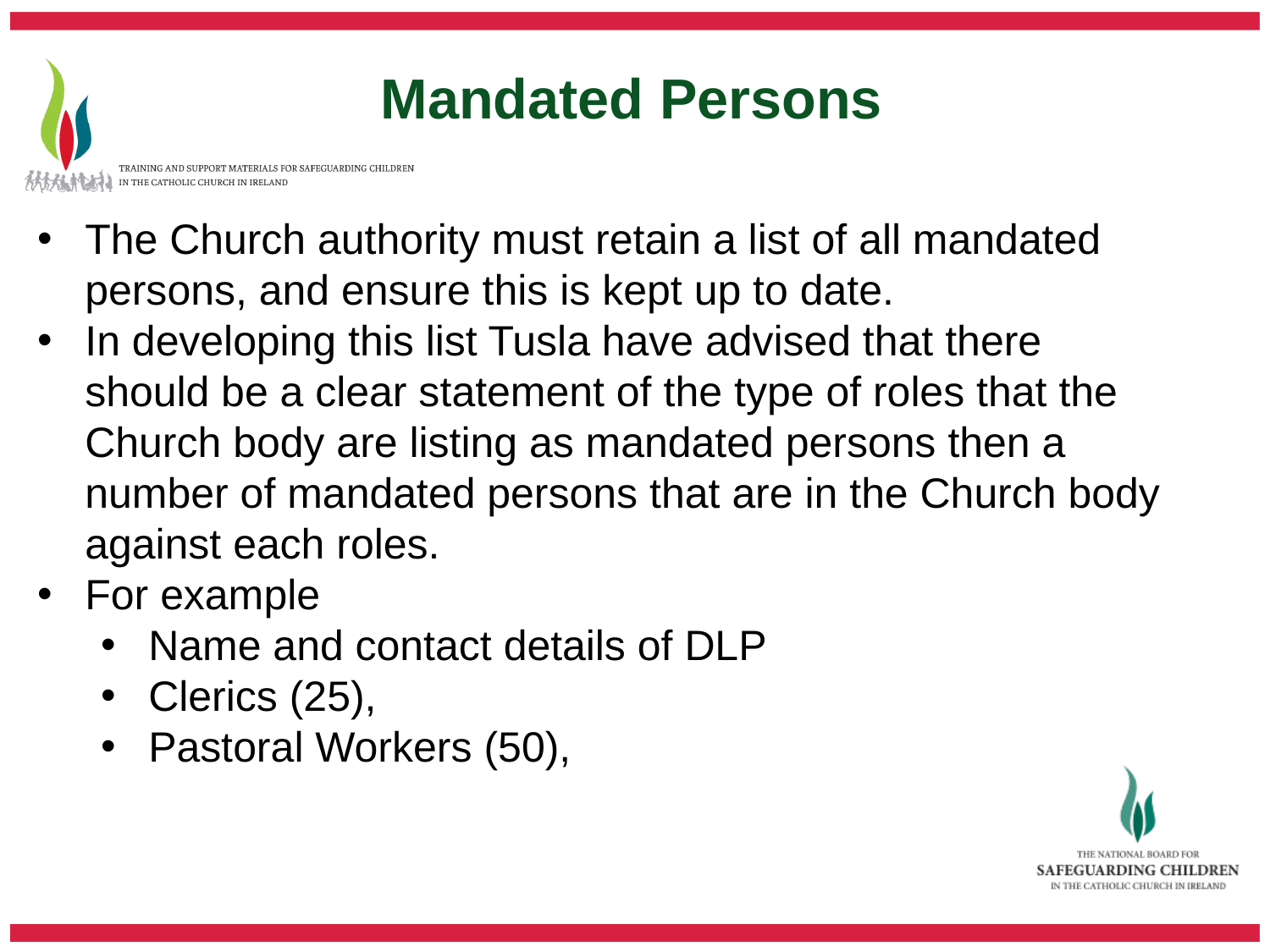

Mandated Persons

The Church authority must retain a list of all mandated persons, and ensure this is kept up to date.
In developing this list Tusla have advised that there should be a clear statement of the type of roles that the Church body are listing as mandated persons then a number of mandated persons that are in the Church body against each roles.
For example
Name and contact details of DLP
Clerics (25),
Pastoral Workers (50),